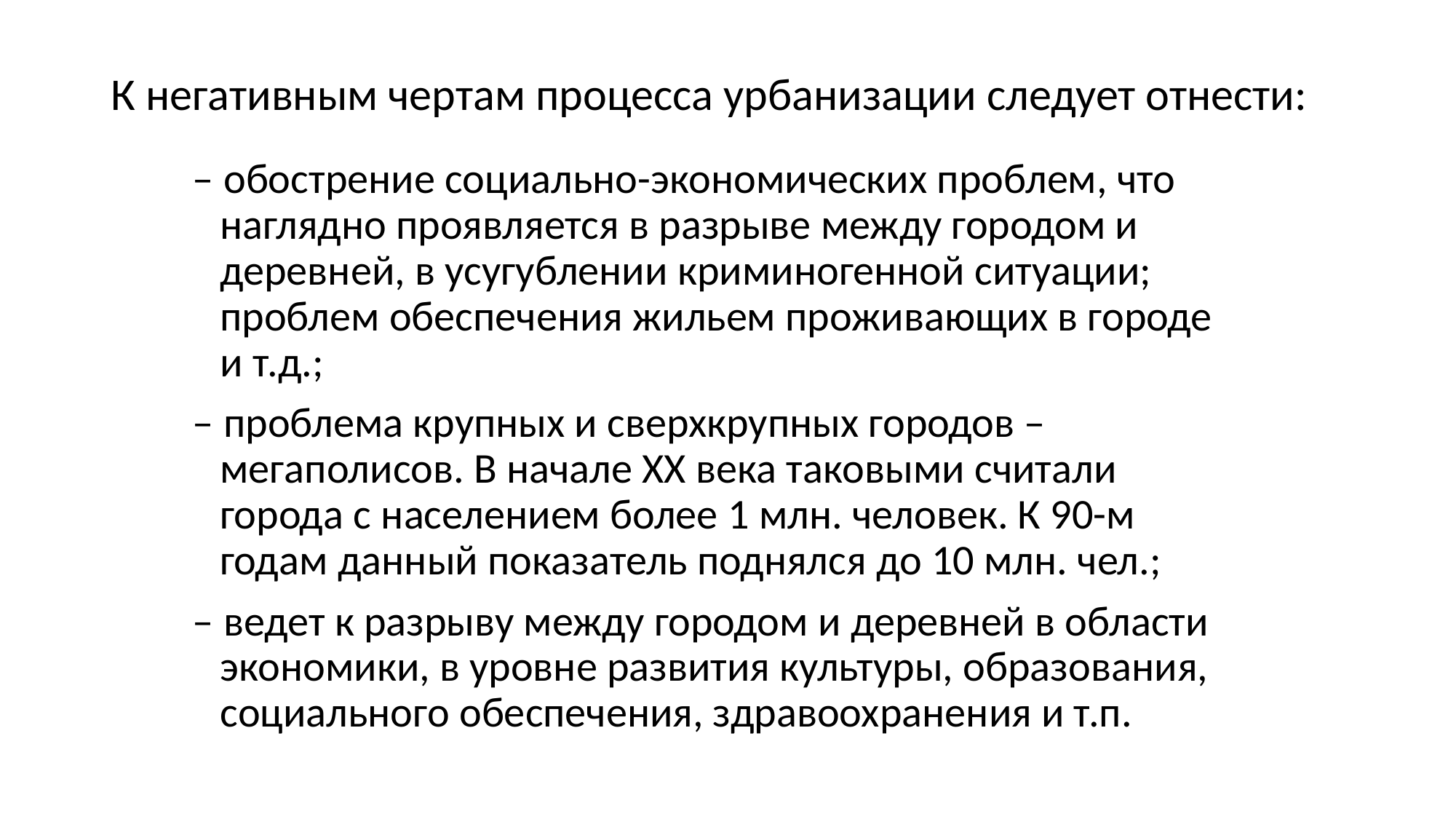

# К негативным чертам процесса урбанизации следует отнести:
– обострение социально-экономических проблем, что наглядно проявляется в разрыве между городом и деревней, в усугублении криминогенной ситуации; проблем обеспечения жильем проживающих в городе и т.д.;
– проблема крупных и сверхкрупных городов – мегаполисов. В начале XX века таковыми считали города с населением более 1 млн. человек. К 90-м годам данный показатель поднялся до 10 млн. чел.;
– ведет к разрыву между городом и деревней в области экономики, в уровне развития культуры, образования, социального обеспечения, здравоохранения и т.п.